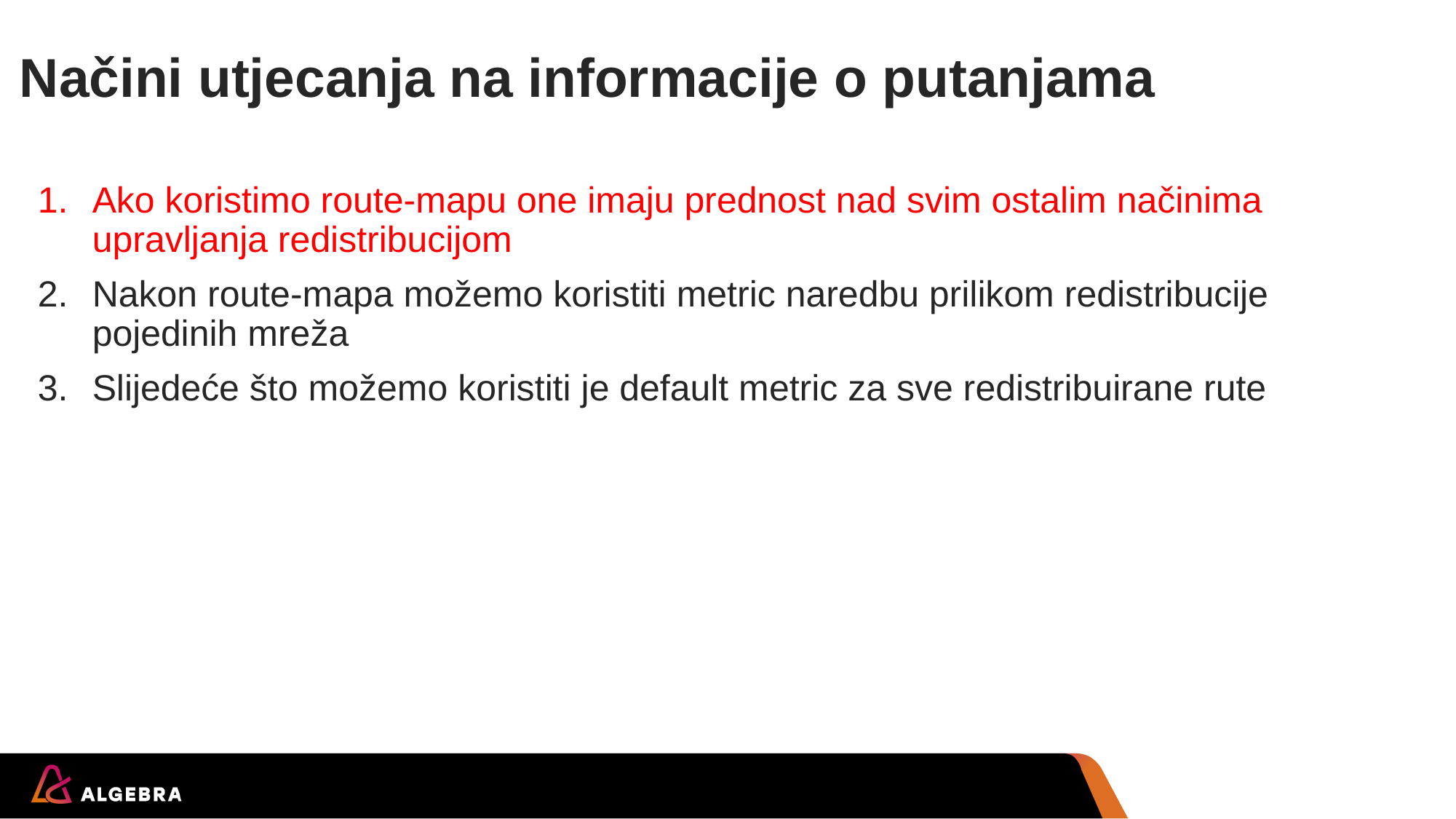

# Načini utjecanja na informacije o putanjama
Ako koristimo route-mapu one imaju prednost nad svim ostalim načinima upravljanja redistribucijom
Nakon route-mapa možemo koristiti metric naredbu prilikom redistribucije pojedinih mreža
Slijedeće što možemo koristiti je default metric za sve redistribuirane rute